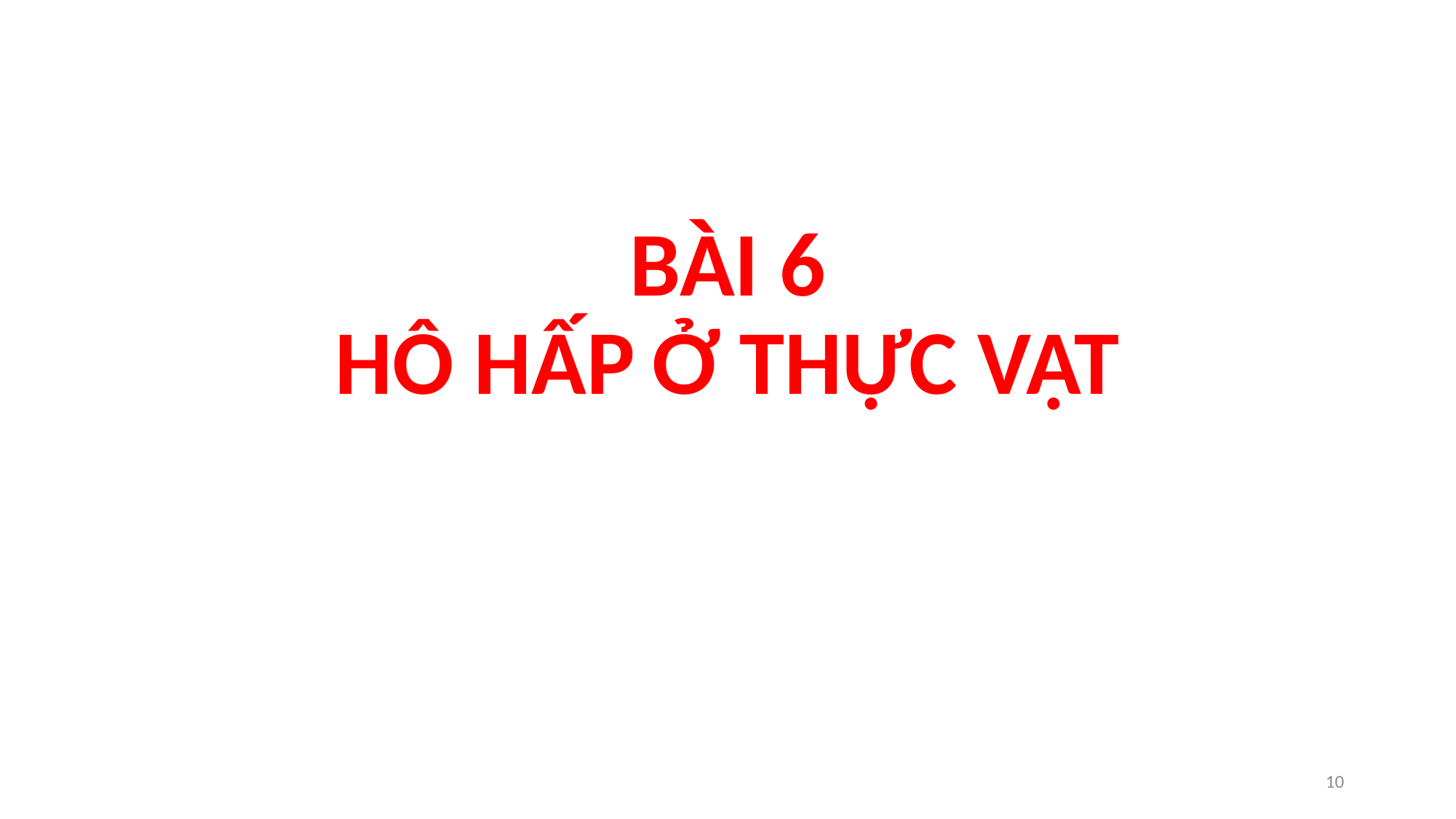

# BÀI 6 HÔ HẤP Ở THỰC VẬT
10